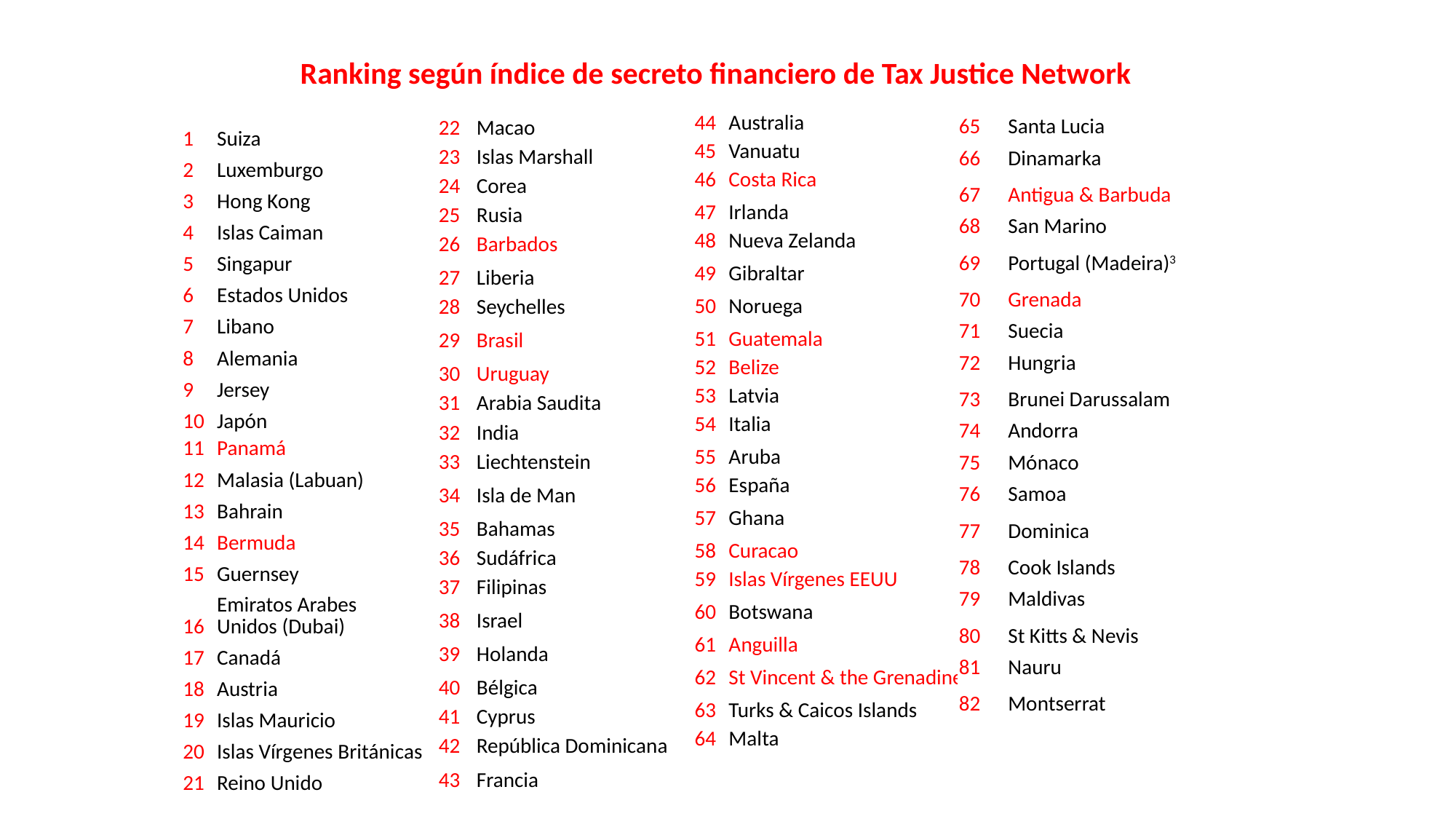

Ranking según índice de secreto financiero de Tax Justice Network
| 65 | Santa Lucia |
| --- | --- |
| 66 | Dinamarka |
| 67 | Antigua & Barbuda |
| 68 | San Marino |
| 69 | Portugal (Madeira)3 |
| 70 | Grenada |
| 71 | Suecia |
| 72 | Hungria |
| 73 | Brunei Darussalam |
| 74 | Andorra |
| 75 | Mónaco |
| 76 | Samoa |
| 77 | Dominica |
| 78 | Cook Islands |
| 79 | Maldivas |
| 80 | St Kitts & Nevis |
| 81 | Nauru |
| 82 | Montserrat |
| 44 | Australia |
| --- | --- |
| 45 | Vanuatu |
| 46 | Costa Rica |
| 47 | Irlanda |
| 48 | Nueva Zelanda |
| 49 | Gibraltar |
| 50 | Noruega |
| 51 | Guatemala |
| 52 | Belize |
| 53 | Latvia |
| 54 | Italia |
| 55 | Aruba |
| 56 | España |
| 57 | Ghana |
| 58 | Curacao |
| 59 | Islas Vírgenes EEUU |
| 60 | Botswana |
| 61 | Anguilla |
| 62 | St Vincent & the Grenadines1 |
| 63 | Turks & Caicos Islands |
| 64 | Malta |
| 22 | Macao |
| --- | --- |
| 23 | Islas Marshall |
| 24 | Corea |
| 25 | Rusia |
| 26 | Barbados |
| 27 | Liberia |
| 28 | Seychelles |
| 29 | Brasil |
| 30 | Uruguay |
| 31 | Arabia Saudita |
| 32 | India |
| 33 | Liechtenstein |
| 34 | Isla de Man |
| 35 | Bahamas |
| 36 | Sudáfrica |
| 37 | Filipinas |
| 38 | Israel |
| 39 | Holanda |
| 40 | Bélgica |
| 41 | Cyprus |
| 42 | República Dominicana |
| 43 | Francia |
| 1 | Suiza |
| --- | --- |
| 2 | Luxemburgo |
| 3 | Hong Kong |
| 4 | Islas Caiman |
| 5 | Singapur |
| 6 | Estados Unidos |
| 7 | Libano |
| 8 | Alemania |
| 9 | Jersey |
| 10 | Japón |
| 11 | Panamá |
| 12 | Malasia (Labuan) |
| 13 | Bahrain |
| 14 | Bermuda |
| 15 | Guernsey |
| 16 | Emiratos Arabes Unidos (Dubai) |
| 17 | Canadá |
| 18 | Austria |
| 19 | Islas Mauricio |
| 20 | Islas Vírgenes Británicas |
| 21 | Reino Unido |